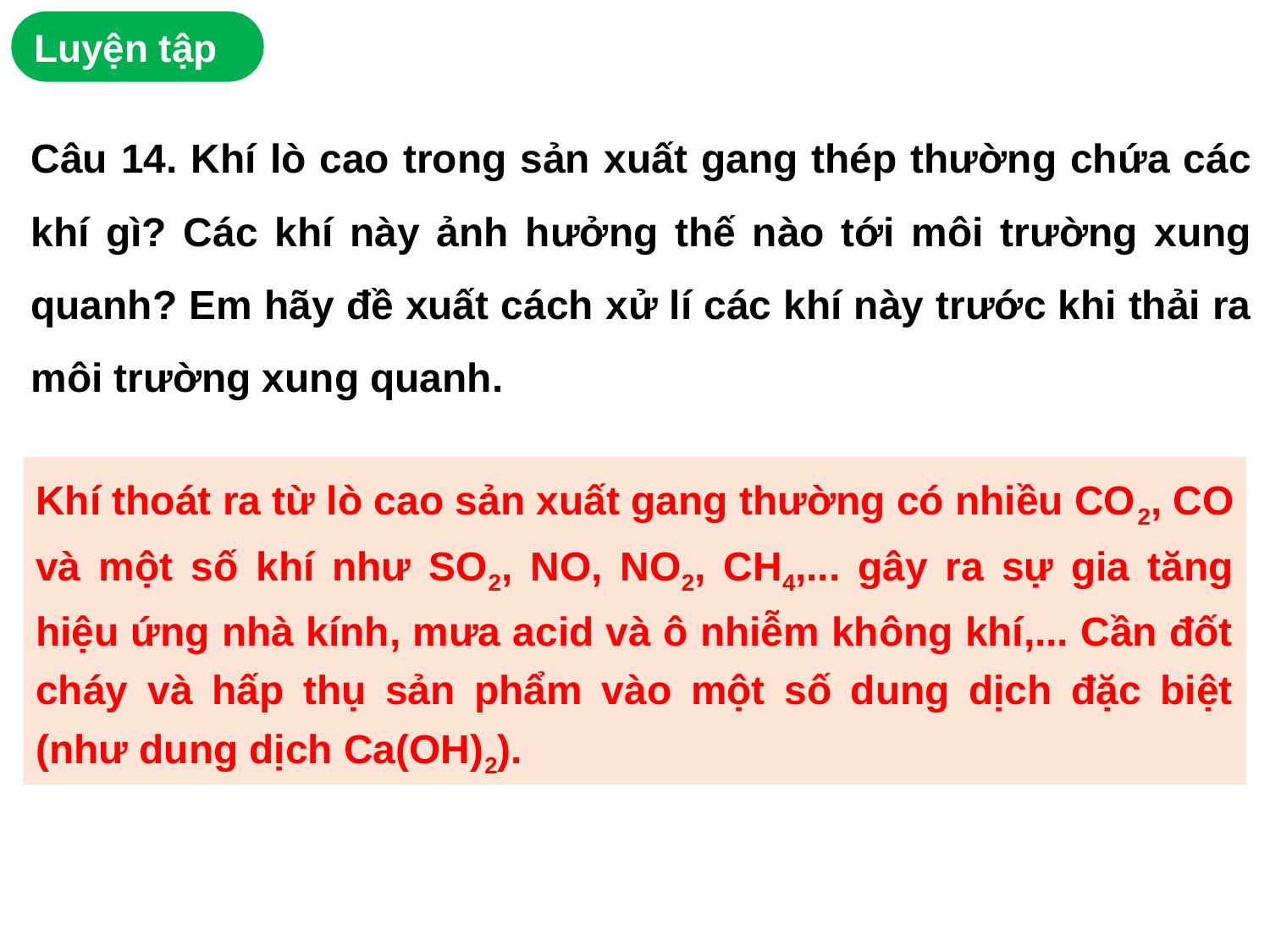

Luyện tập
Câu 14. Khí lò cao trong sản xuất gang thép thường chứa các khí gì? Các khí này ảnh hưởng thế nào tới môi trường xung quanh? Em hãy đề xuất cách xử lí các khí này trước khi thải ra môi trường xung quanh.
Khí thoát ra từ lò cao sản xuất gang thường có nhiều CO2, CO và một số khí như SO2, NO, NO2, CH4,... gây ra sự gia tăng hiệu ứng nhà kính, mưa acid và ô nhiễm không khí,... Cần đốt cháy và hấp thụ sản phẩm vào một số dung dịch đặc biệt (như dung dịch Ca(OH)2).